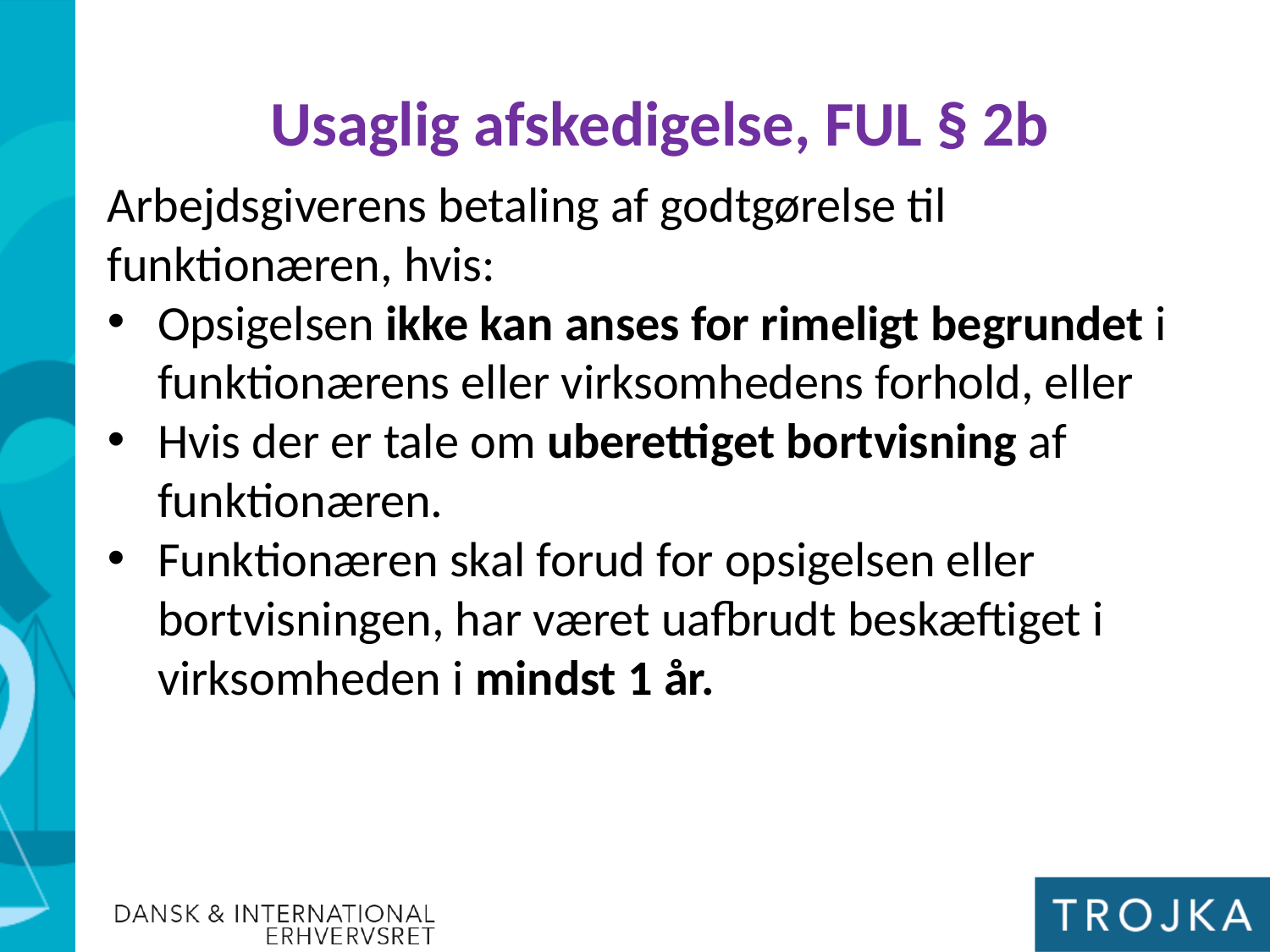

Usaglig afskedigelse, FUL § 2b
Arbejdsgiverens betaling af godtgørelse til funktionæren, hvis:
Opsigelsen ikke kan anses for rimeligt begrundet i funktionærens eller virksomhedens forhold, eller
Hvis der er tale om uberettiget bortvisning af funktionæren.
Funktionæren skal forud for opsigelsen eller bortvisningen, har været uafbrudt beskæftiget i virksomheden i mindst 1 år.